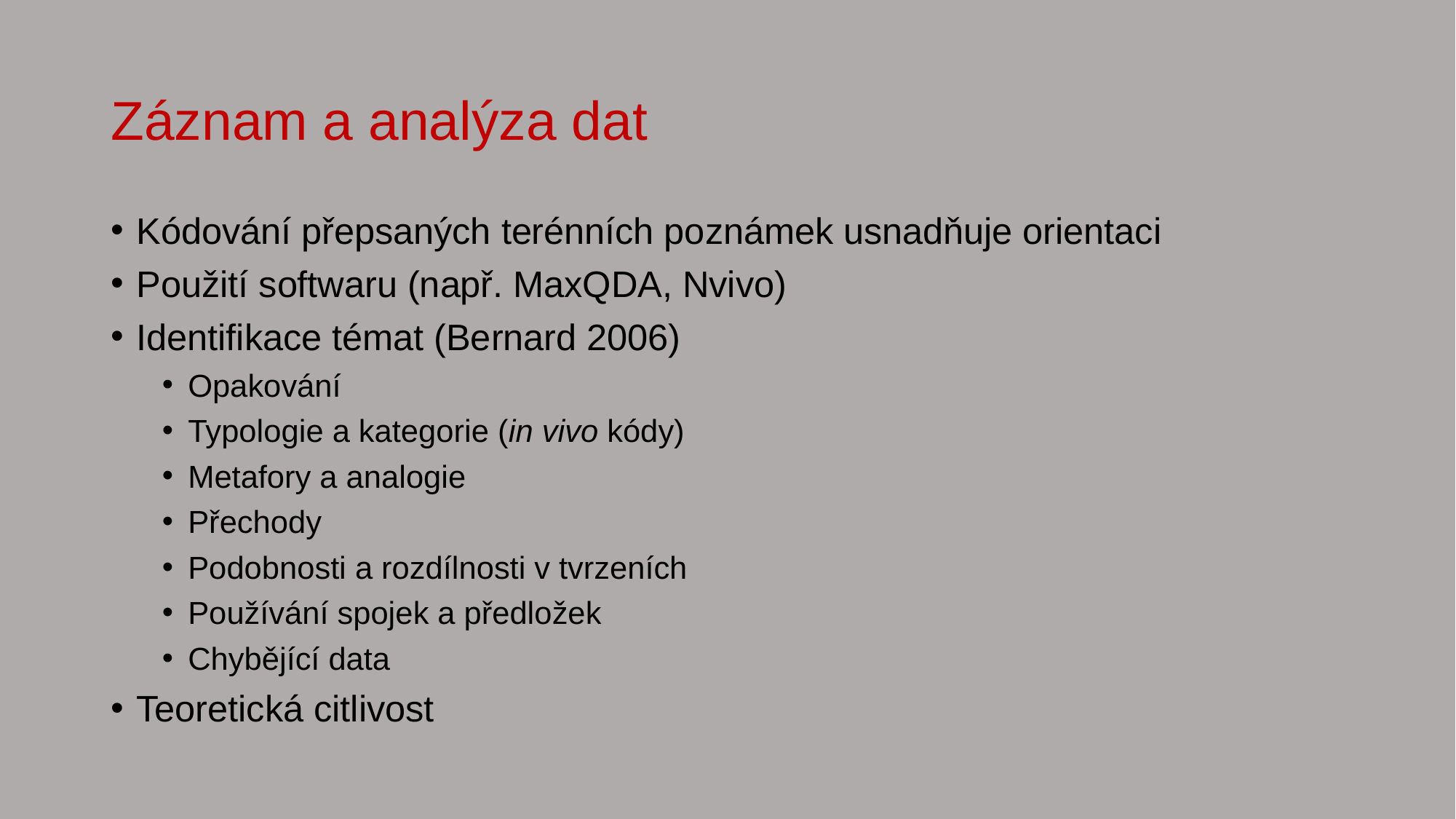

# Záznam a analýza dat
Kódování přepsaných terénních poznámek usnadňuje orientaci
Použití softwaru (např. MaxQDA, Nvivo)
Identifikace témat (Bernard 2006)
Opakování
Typologie a kategorie (in vivo kódy)
Metafory a analogie
Přechody
Podobnosti a rozdílnosti v tvrzeních
Používání spojek a předložek
Chybějící data
Teoretická citlivost